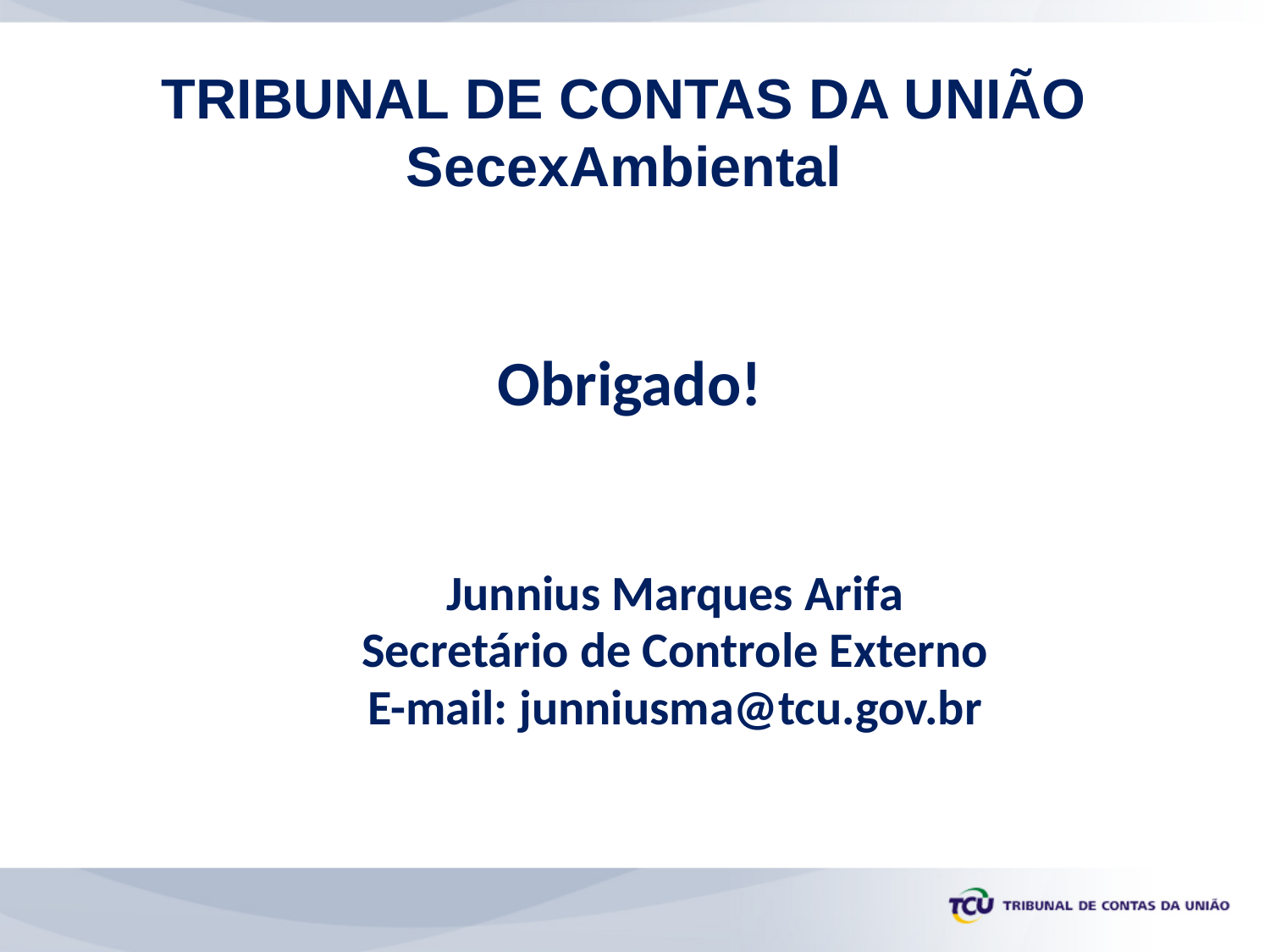

TRIBUNAL DE CONTAS DA UNIÃO
SecexAmbiental

Obrigado!
Junnius Marques Arifa
Secretário de Controle Externo
E-mail: junniusma@tcu.gov.br